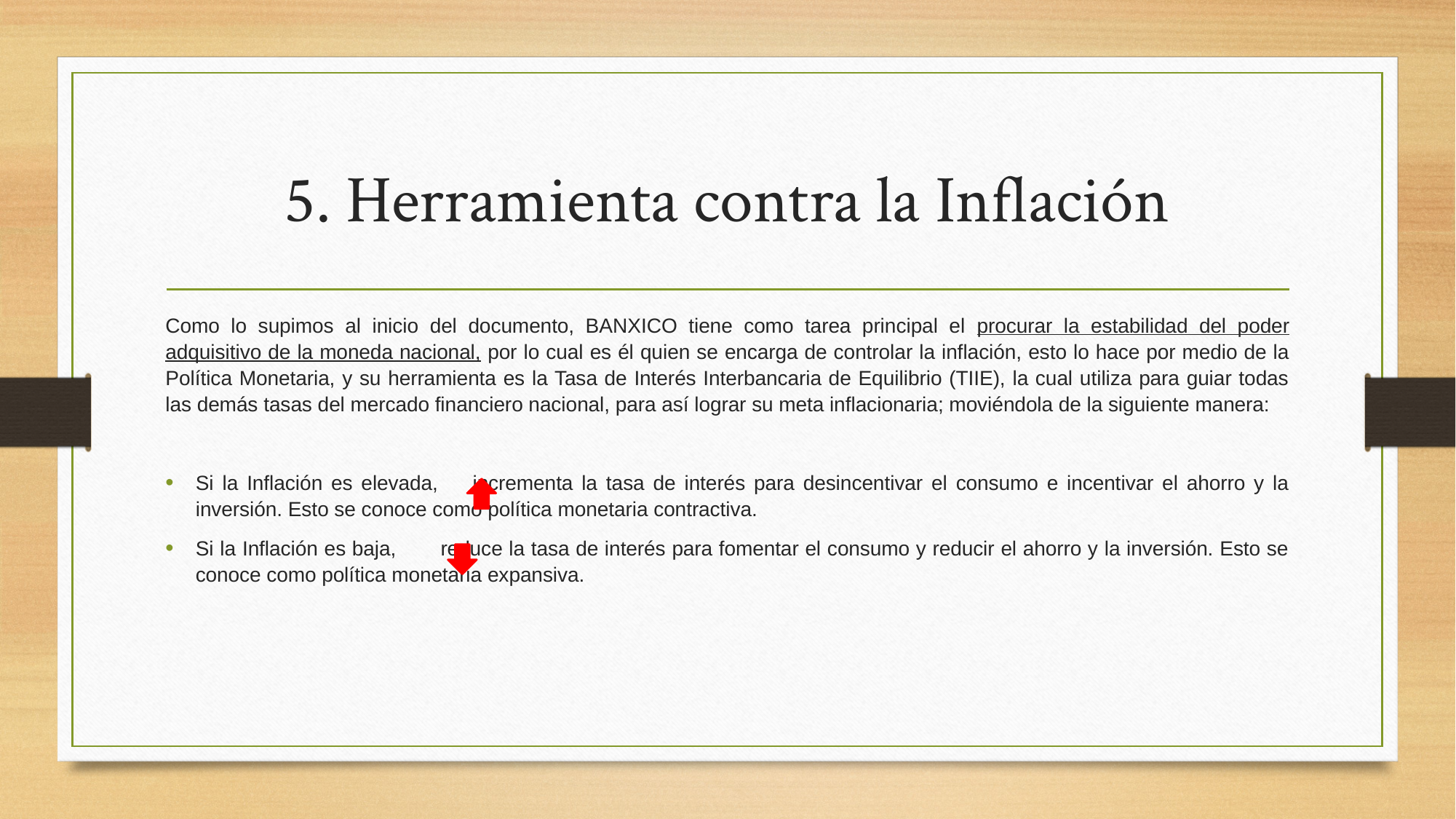

# 5. Herramienta contra la Inflación
Como lo supimos al inicio del documento, BANXICO tiene como tarea principal el procurar la estabilidad del poder adquisitivo de la moneda nacional, por lo cual es él quien se encarga de controlar la inflación, esto lo hace por medio de la Política Monetaria, y su herramienta es la Tasa de Interés Interbancaria de Equilibrio (TIIE), la cual utiliza para guiar todas las demás tasas del mercado financiero nacional, para así lograr su meta inflacionaria; moviéndola de la siguiente manera:

Si la Inflación es elevada,    incrementa la tasa de interés para desincentivar el consumo e incentivar el ahorro y la inversión. Esto se conoce como política monetaria contractiva.
Si la Inflación es baja,       reduce la tasa de interés para fomentar el consumo y reducir el ahorro y la inversión. Esto se conoce como política monetaria expansiva.